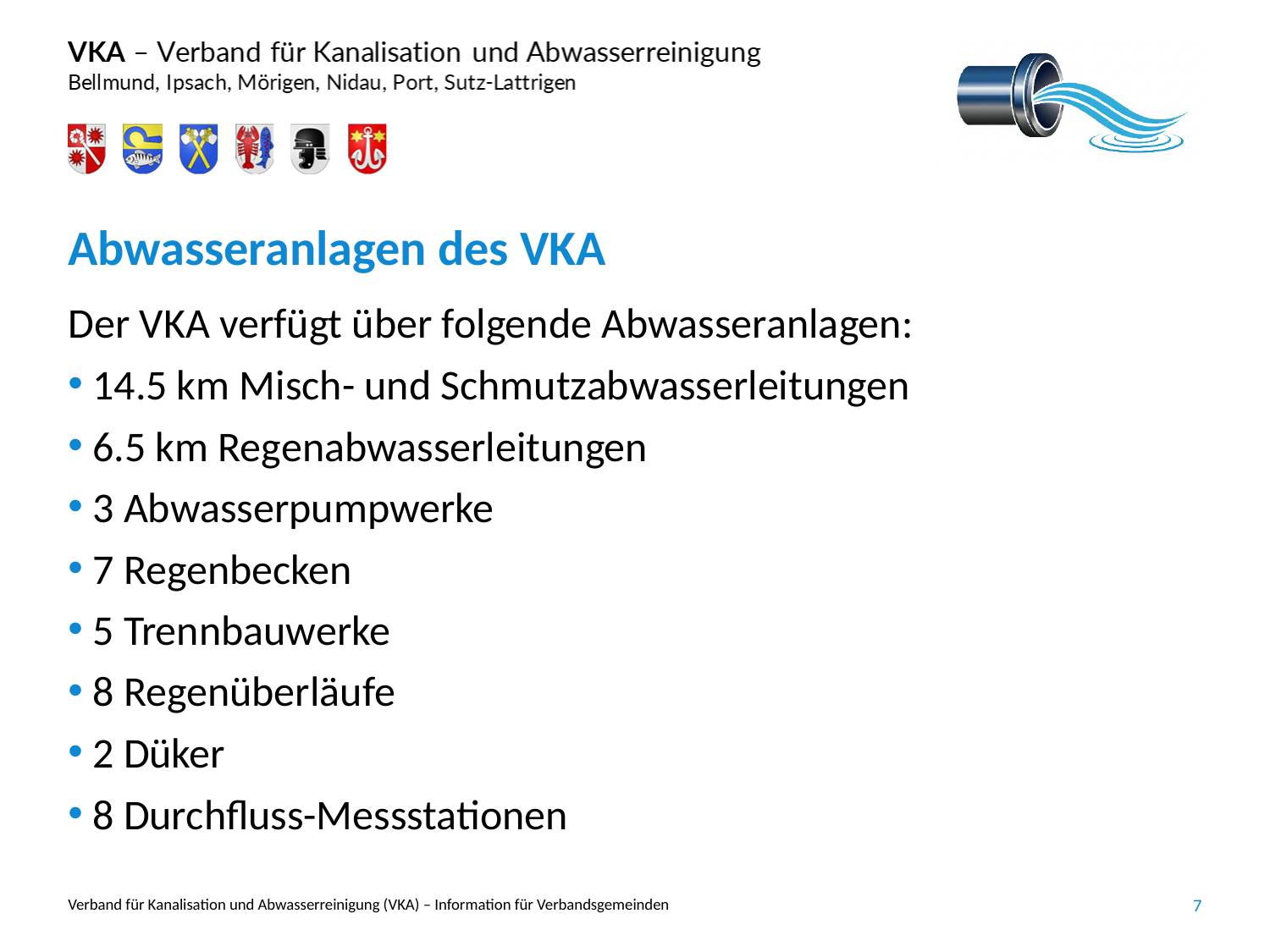

# Abwasseranlagen des VKA
Der VKA verfügt über folgende Abwasseranlagen:
14.5 km Misch- und Schmutzabwasserleitungen
6.5 km Regenabwasserleitungen
3 Abwasserpumpwerke
7 Regenbecken
5 Trennbauwerke
8 Regenüberläufe
2 Düker
8 Durchfluss-Messstationen

Verband für Kanalisation und Abwasserreinigung (VKA) – Information für Verbandsgemeinden
7